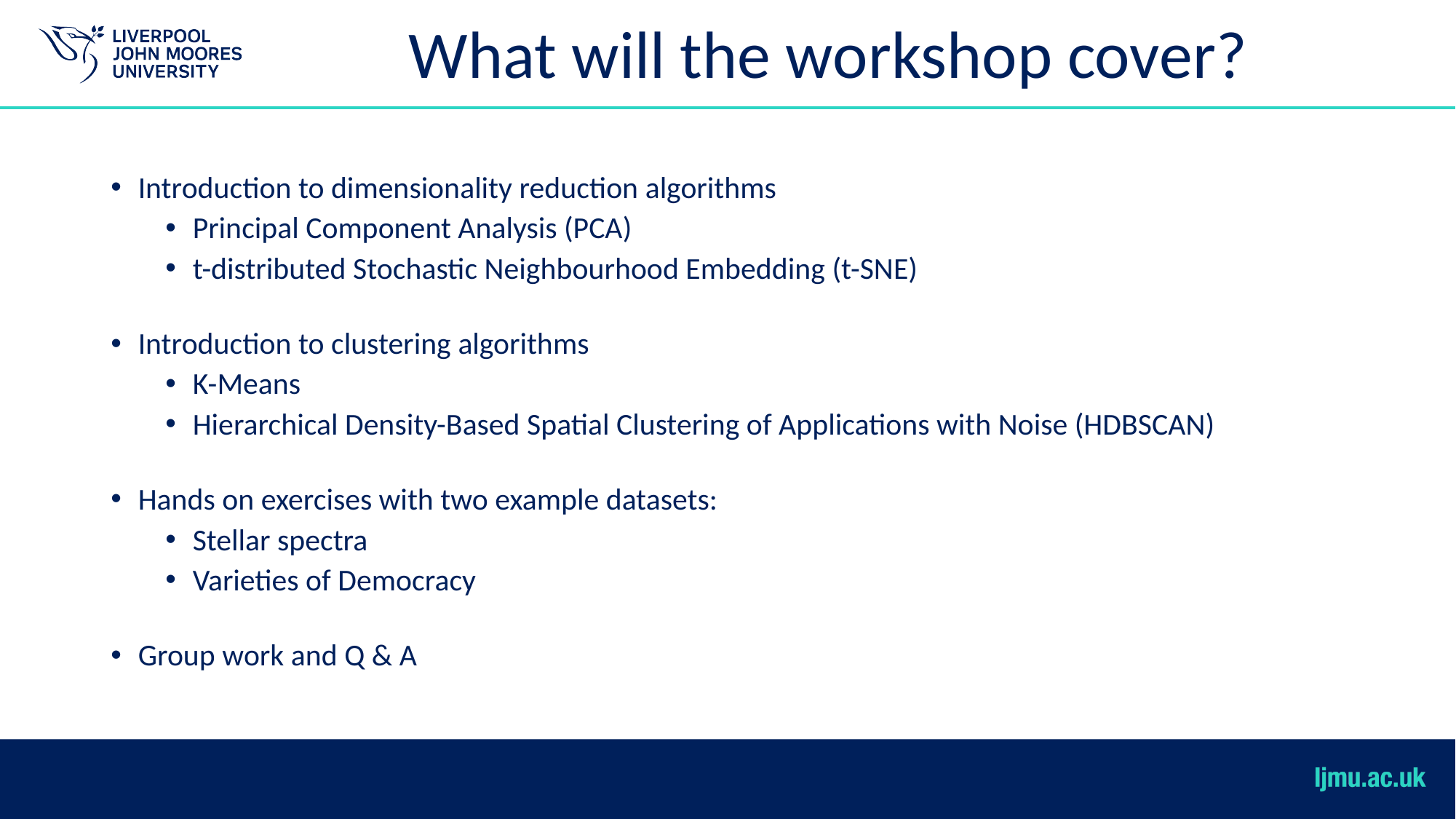

# What will the workshop cover?
Introduction to dimensionality reduction algorithms
Principal Component Analysis (PCA)
t-distributed Stochastic Neighbourhood Embedding (t-SNE)
Introduction to clustering algorithms
K-Means
Hierarchical Density-Based Spatial Clustering of Applications with Noise (HDBSCAN)
Hands on exercises with two example datasets:
Stellar spectra
Varieties of Democracy
Group work and Q & A